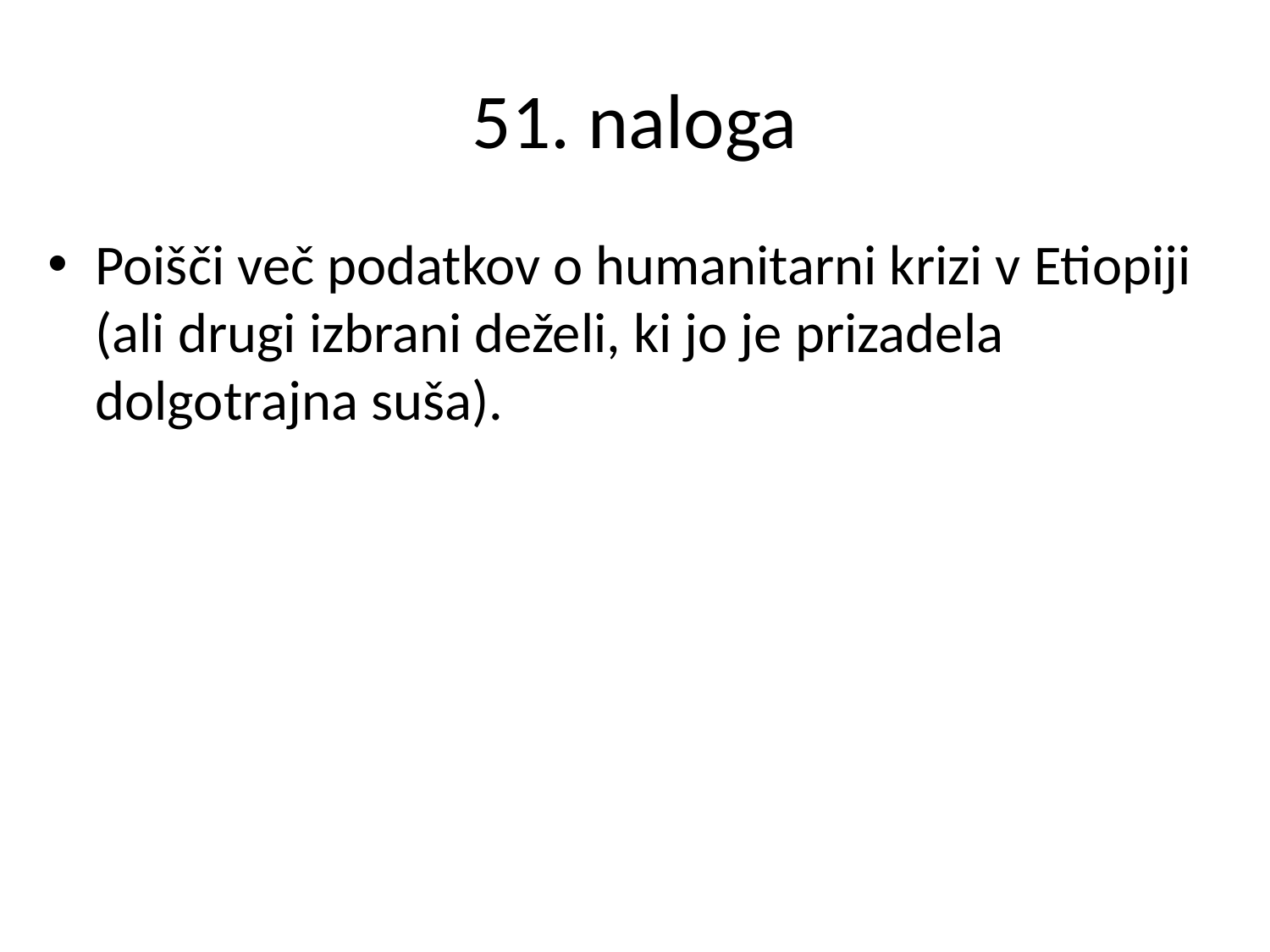

# 51. naloga
Poišči več podatkov o humanitarni krizi v Etiopiji (ali drugi izbrani deželi, ki jo je prizadela dolgotrajna suša).